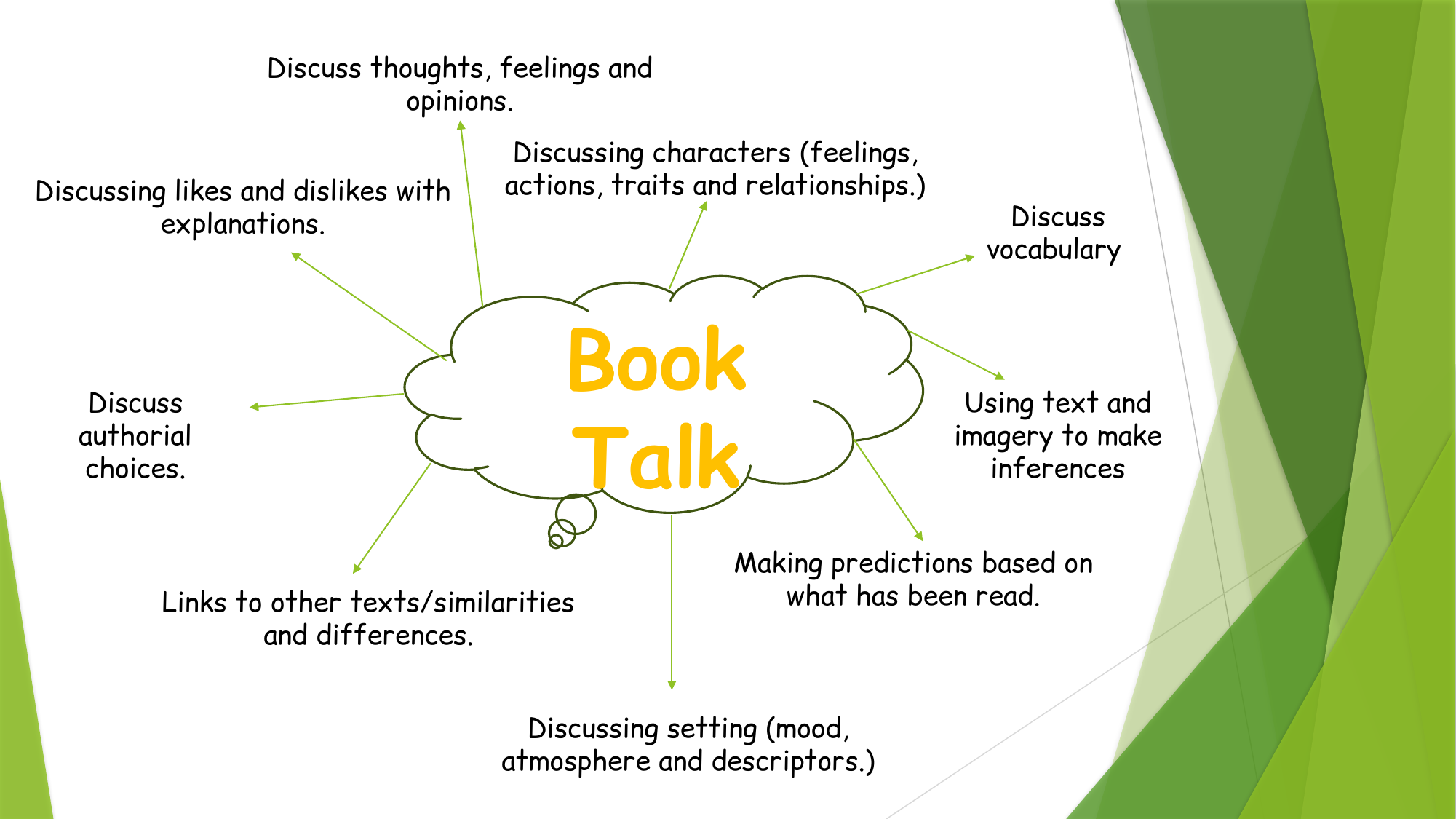

Discuss thoughts, feelings and opinions.
Discussing characters (feelings, actions, traits and relationships.)
Discussing likes and dislikes with explanations.
Discuss vocabulary

Book Talk
Discuss authorial choices.
Using text and imagery to make inferences
Making predictions based on what has been read.
Links to other texts/similarities and differences.
Discussing setting (mood, atmosphere and descriptors.)